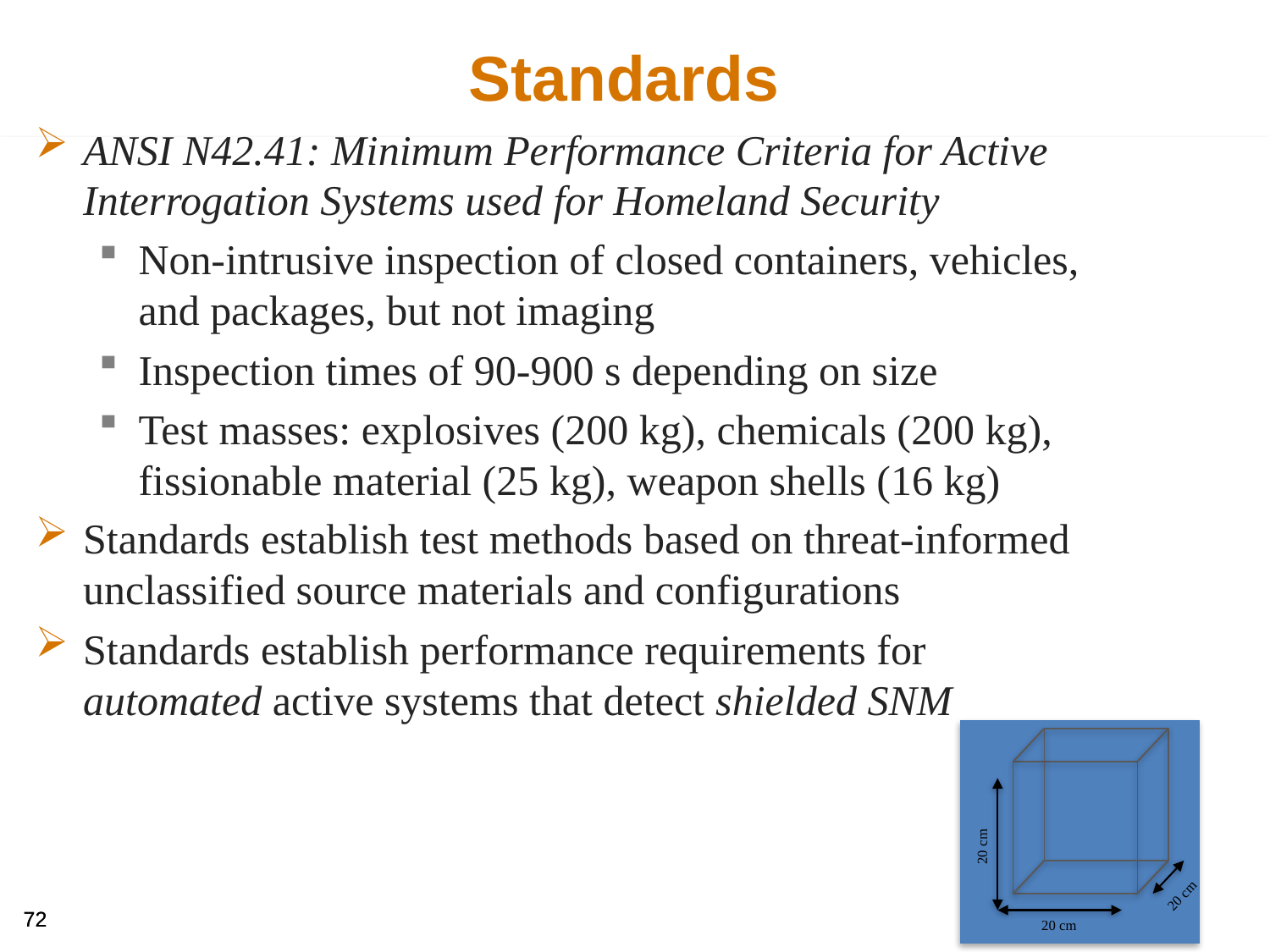

# Standards
ANSI N42.41: Minimum Performance Criteria for Active Interrogation Systems used for Homeland Security
Non-intrusive inspection of closed containers, vehicles, and packages, but not imaging
Inspection times of 90-900 s depending on size
Test masses: explosives (200 kg), chemicals (200 kg), fissionable material (25 kg), weapon shells (16 kg)
Standards establish test methods based on threat-informed unclassified source materials and configurations
Standards establish performance requirements for automated active systems that detect shielded SNM

20 cm
20 cm
20 cm
72
72